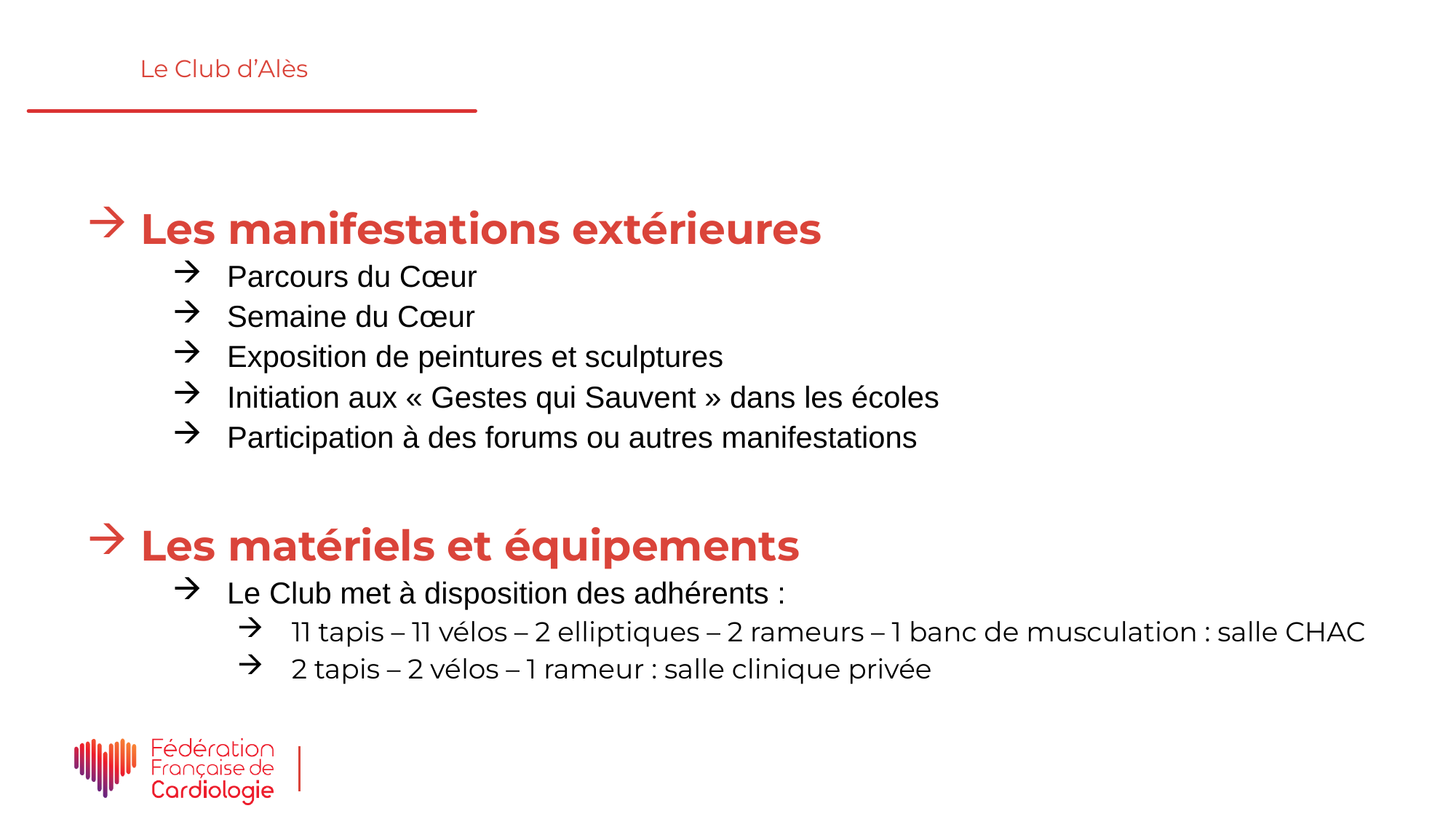

Le Club d’Alès

Les manifestations extérieures
Parcours du Cœur
Semaine du Cœur
Exposition de peintures et sculptures
Initiation aux « Gestes qui Sauvent » dans les écoles
Participation à des forums ou autres manifestations

Les matériels et équipements
Le Club met à disposition des adhérents :
11 tapis – 11 vélos – 2 elliptiques – 2 rameurs – 1 banc de musculation : salle CHAC
2 tapis – 2 vélos – 1 rameur : salle clinique privée